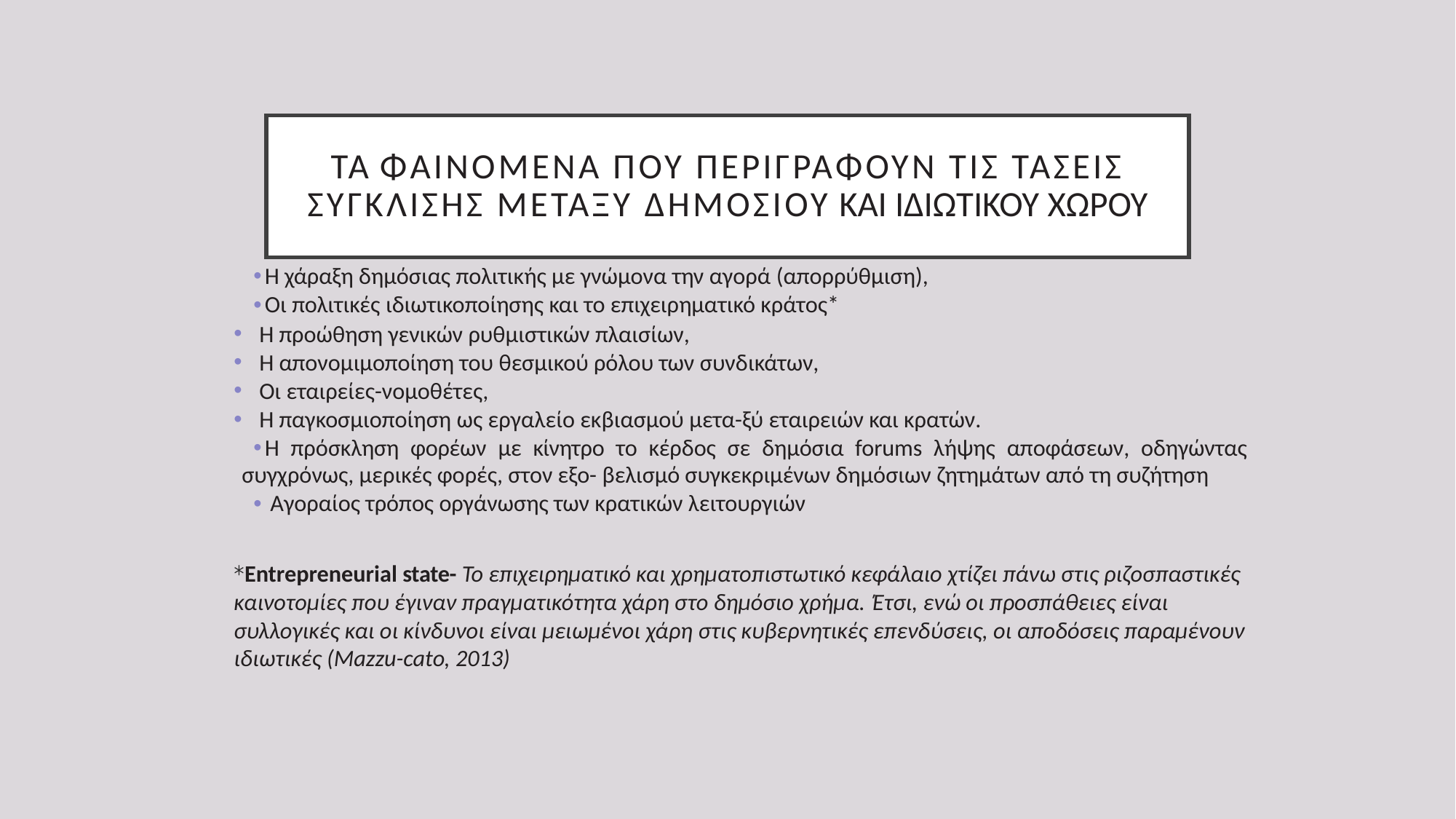

# Τα φαινόμενα που περιγράφουν τις τάσεις σύγκλισης μεταξύ δημόσιου και ιδιωτικού χώρου
H χάραξη δημόσιας πολιτικής με γνώμονα την αγορά (απορρύθμιση),
Oι πολιτικές ιδιωτικοποίησης και το επιχειρηματικό κράτος*
H προώθηση γενικών ρυθμιστικών πλαισίων,
H απονομιμοποίηση του θεσμικού ρόλου των συνδικάτων,
Oι εταιρείες-νομοθέτες,
H παγκοσμιοποίηση ως εργαλείο εκβιασμού μετα-ξύ εταιρειών και κρατών.
Η πρόσκληση φορέων με κίνητρο το κέρδος σε δημόσια forums λήψης αποφάσεων, οδηγώντας συγχρόνως, μερικές φορές, στον εξο- βελισμό συγκεκριμένων δημόσιων ζητημάτων από τη συζήτηση
 Αγοραίος τρόπος οργάνωσης των κρατικών λειτουργιών

*Entrepreneurial state- Το επιχειρηματικό και χρηματοπιστωτικό κεφάλαιο χτίζει πάνω στις ριζοσπαστικές καινοτομίες που έγιναν πραγματικότητα χάρη στο δημόσιο χρήμα. Έτσι, ενώ οι προσπάθειες είναι συλλογικές και οι κίνδυνοι είναι μειωμένοι χάρη στις κυβερνητικές επενδύσεις, οι αποδόσεις παραμένουν ιδιωτικές (Mazzu-cato, 2013)